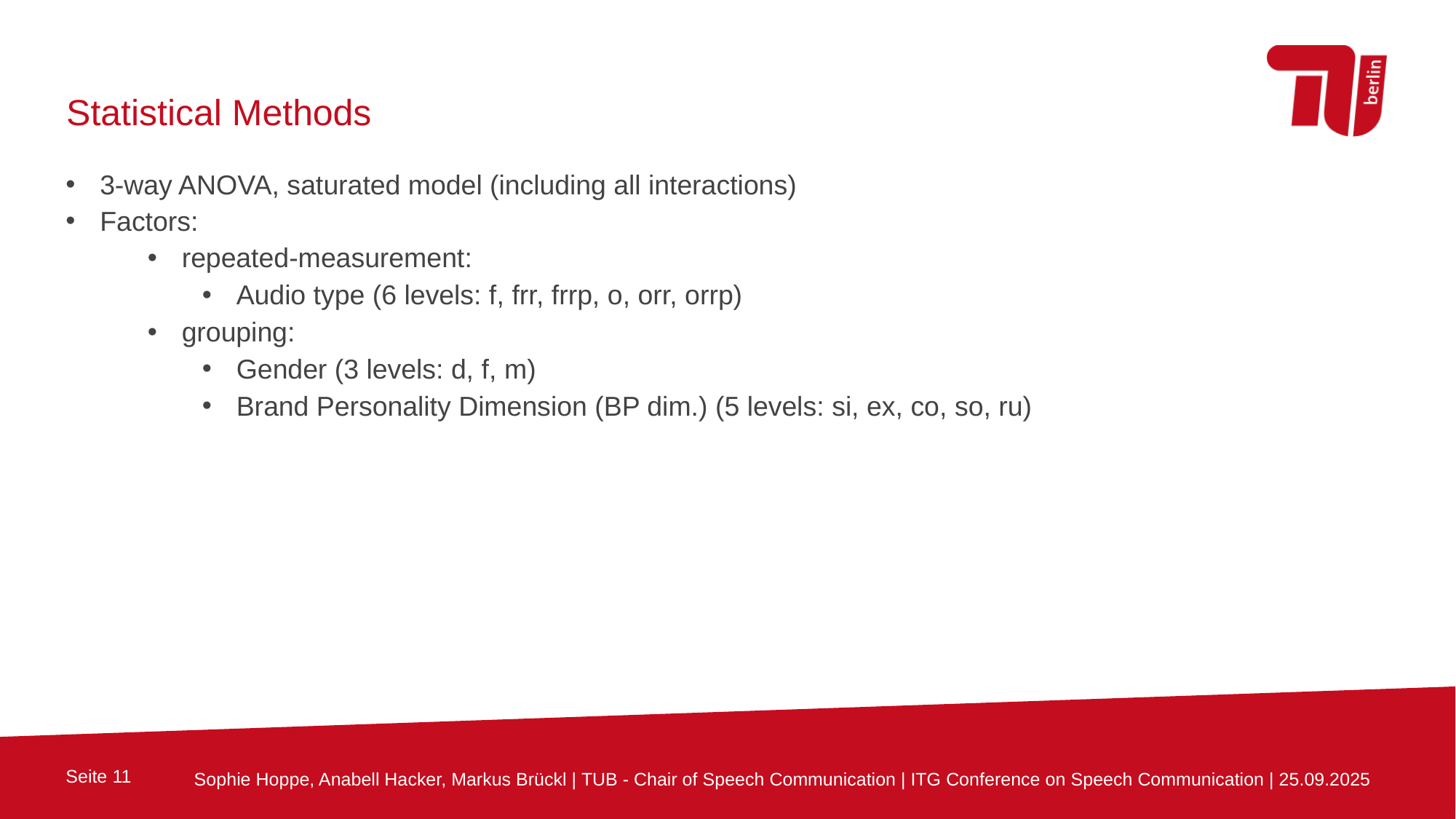

Statistical Methods
3-way ANOVA, saturated model (including all interactions)
Factors:
repeated-measurement:
Audio type (6 levels: f, frr, frrp, o, orr, orrp)
grouping:
Gender (3 levels: d, f, m)
Brand Personality Dimension (BP dim.) (5 levels: si, ex, co, so, ru)